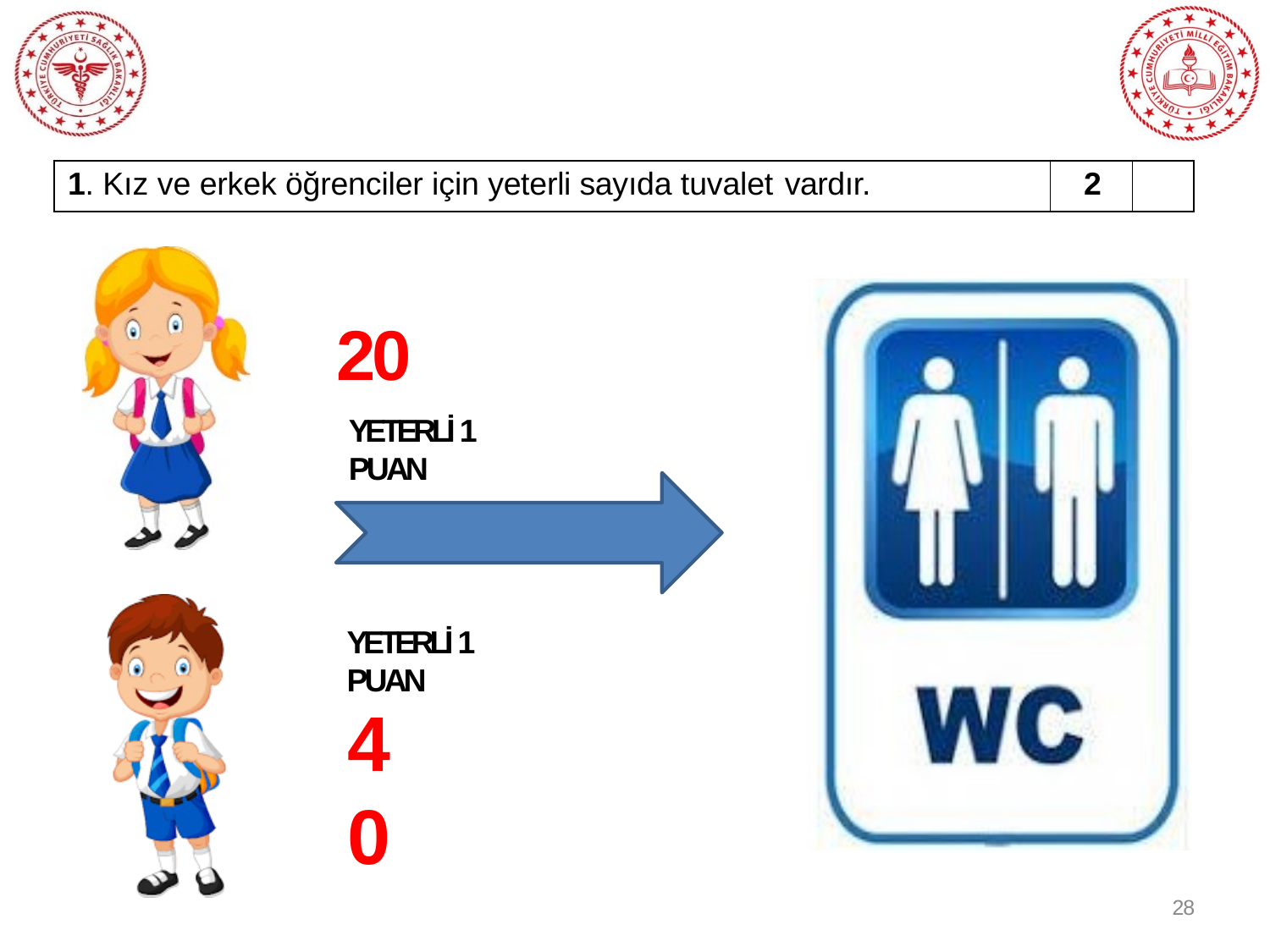

| 1. Kız ve erkek öğrenciler için yeterli sayıda tuvalet vardır. | 2 |  |
| --- | --- | --- |

# 20
YETERLİ 1 PUAN

YETERLİ 1 PUAN
40
28